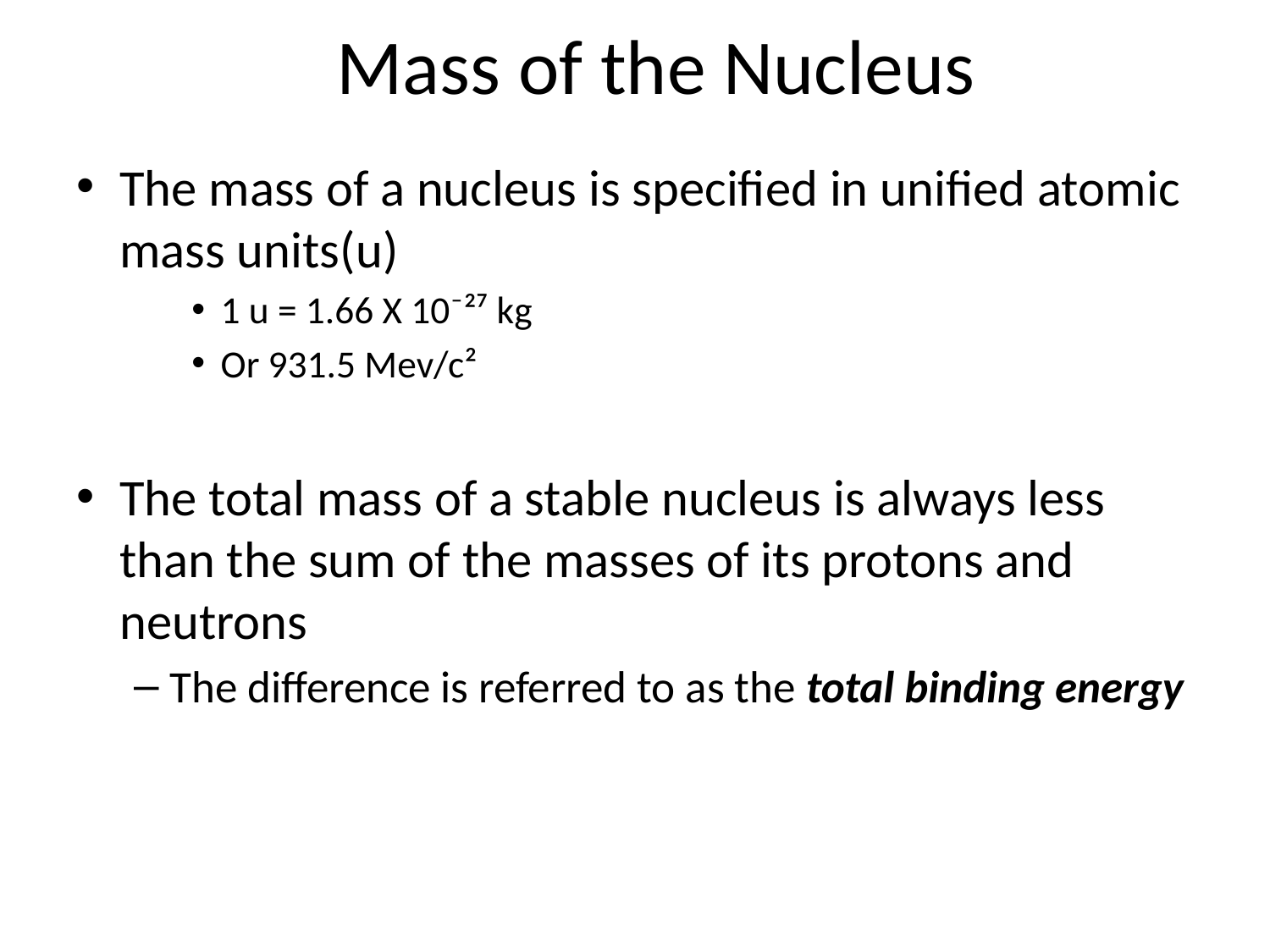

# Mass of the Nucleus
The mass of a nucleus is specified in unified atomic mass units(u)
1 u = 1.66 X 10⁻²⁷ kg
Or 931.5 Mev/c²

The total mass of a stable nucleus is always less than the sum of the masses of its protons and neutrons
The difference is referred to as the total binding energy